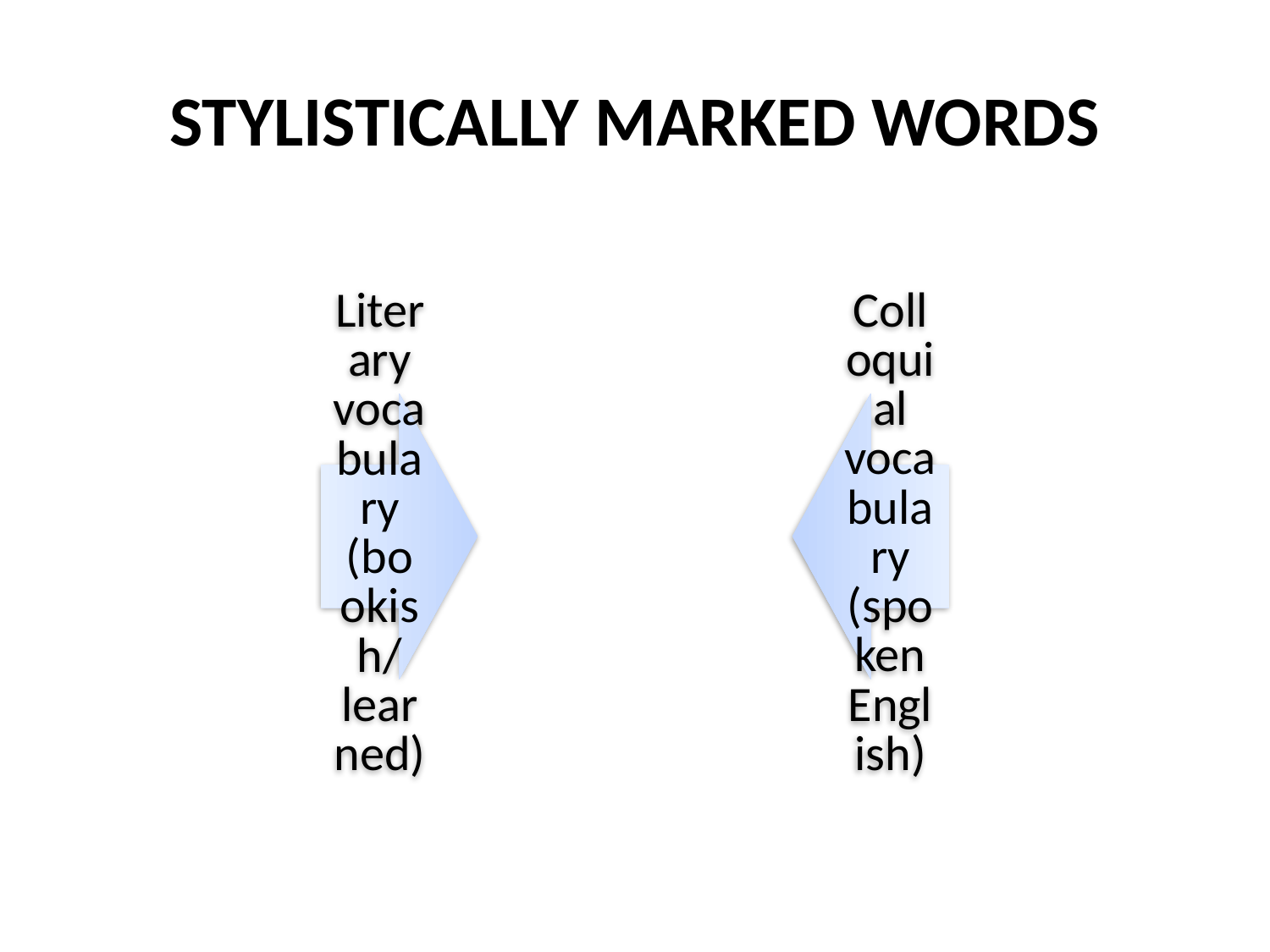

# STYLISTICALLY MARKED WORDS
Literary vocabulary
(bookish/ learned)
Colloquial vocabulary (spoken English)